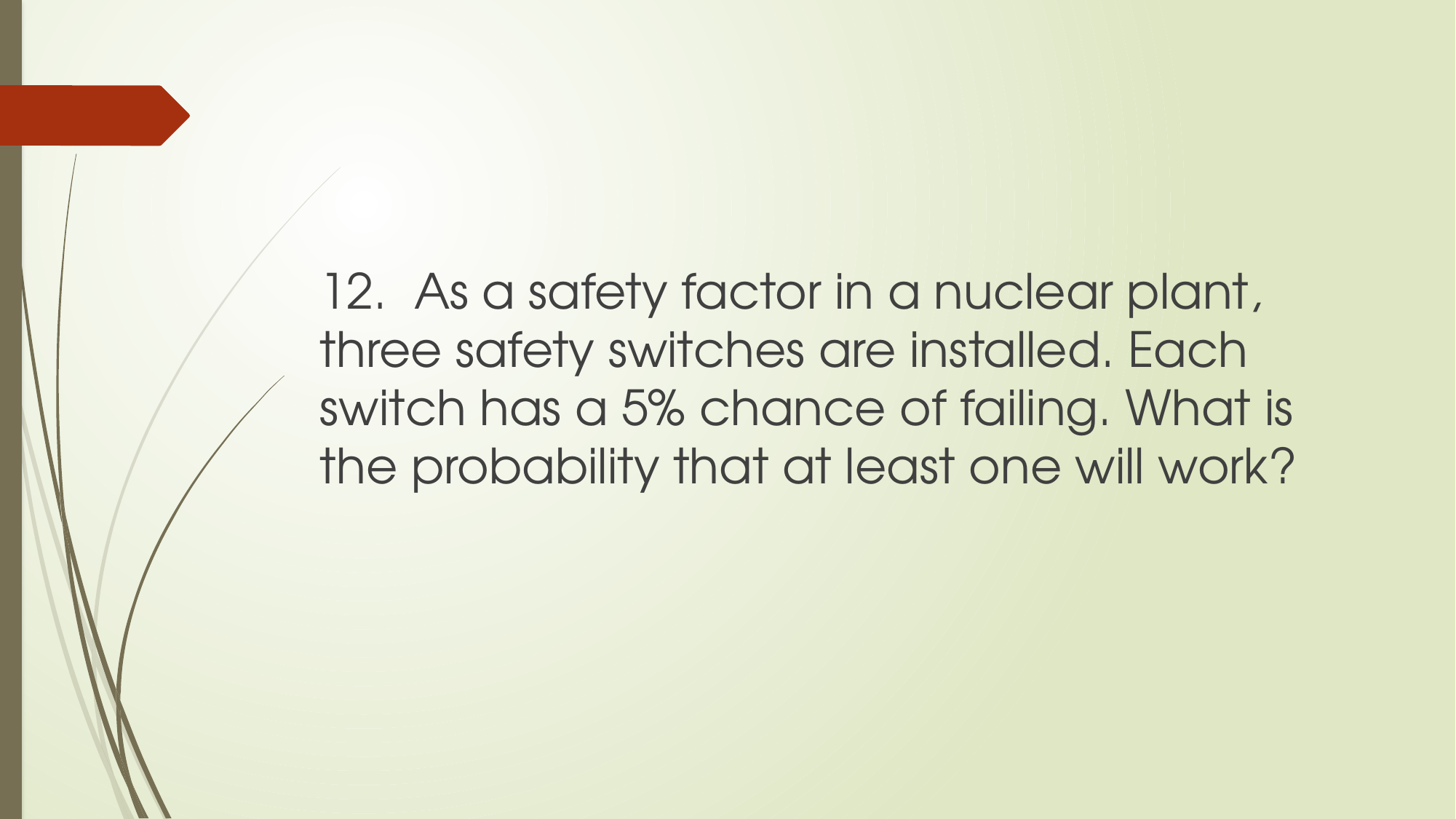

#
12.  As a safety factor in a nuclear plant, three safety switches are installed. Each switch has a 5% chance of failing. What is the probability that at least one will work?